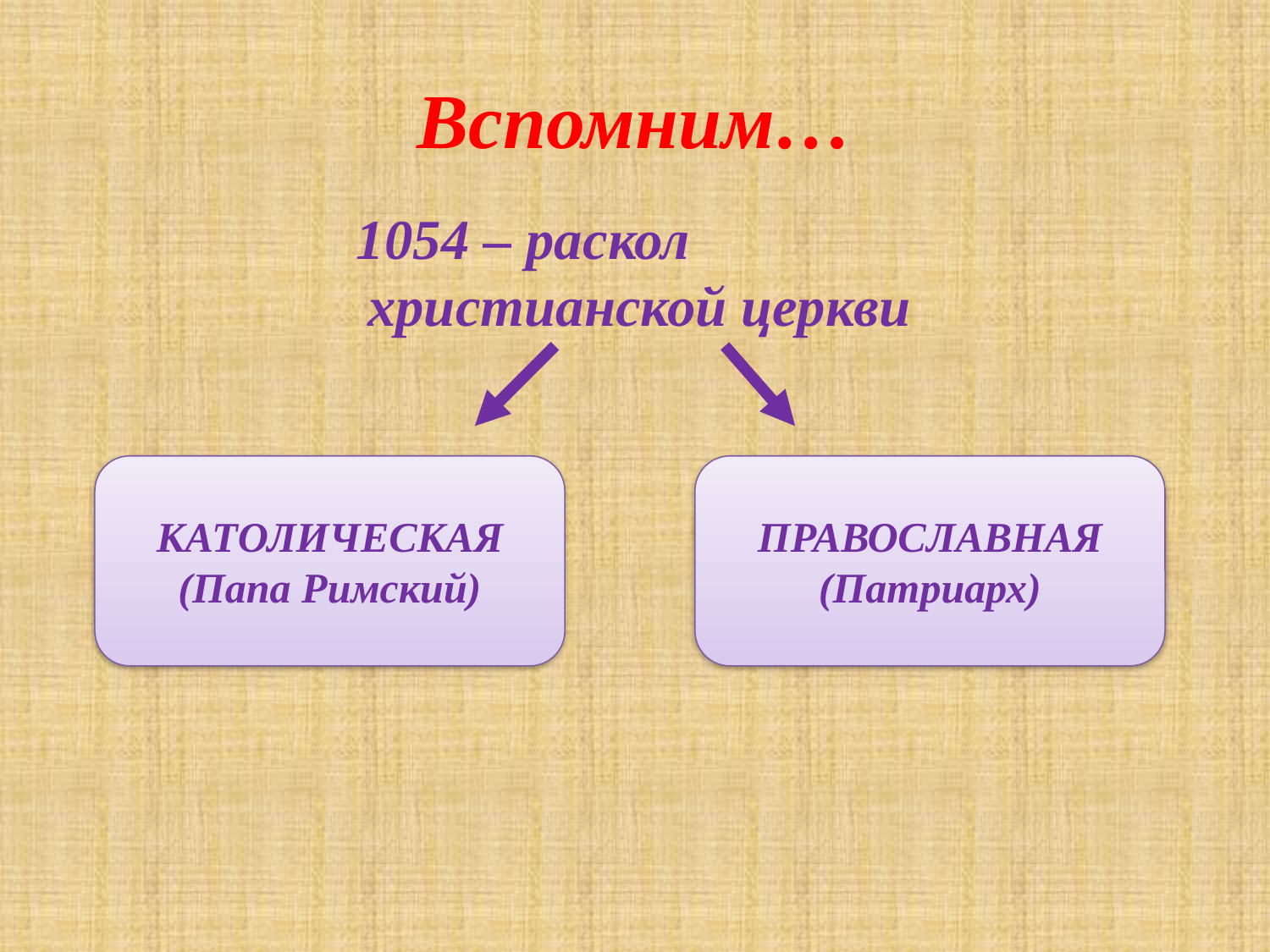

# Вспомним…
1054 – раскол              христианской церкви

КАТОЛИЧЕСКАЯ
(Папа Римский)
ПРАВОСЛАВНАЯ
(Патриарх)